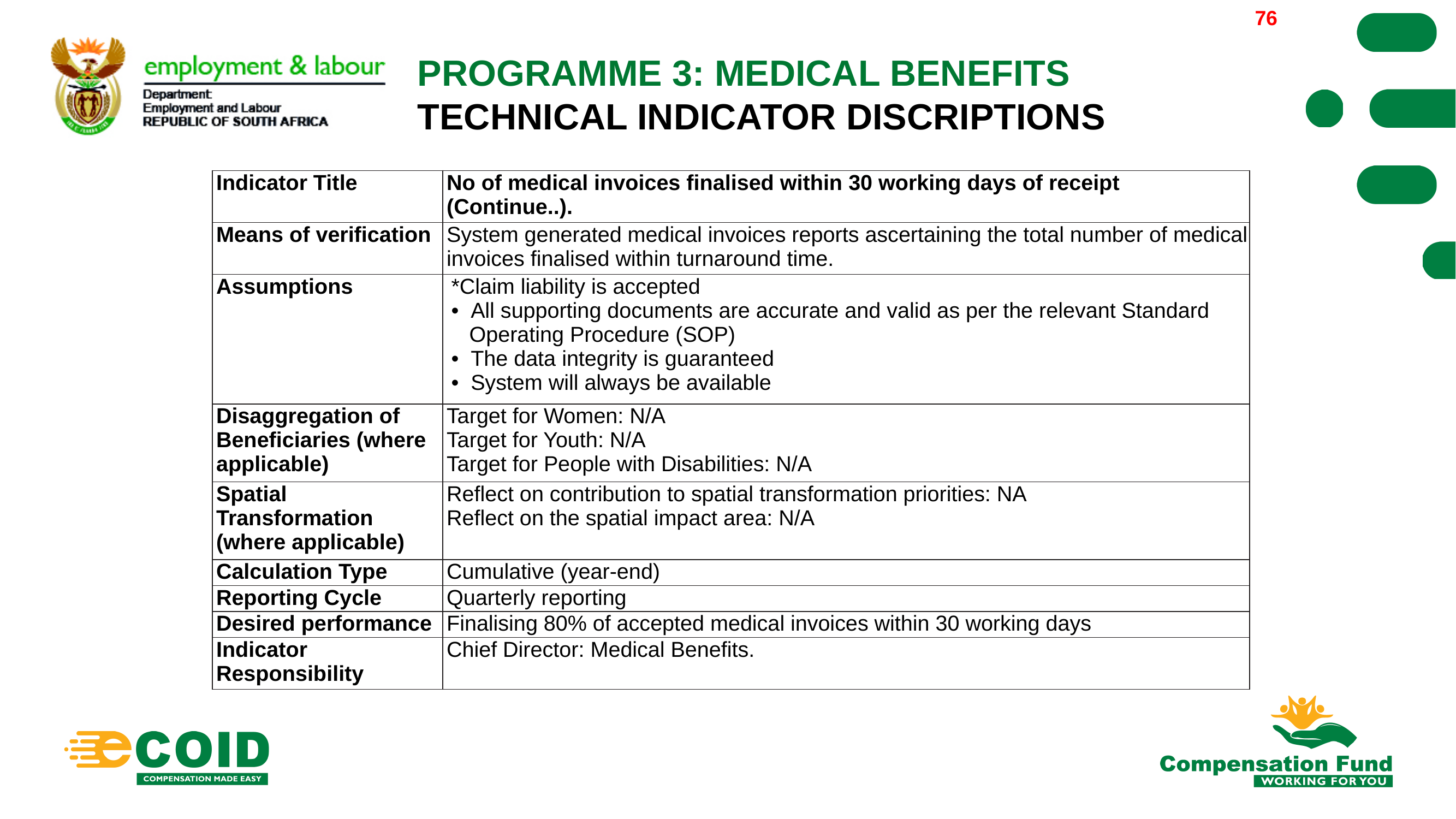

2022/03/30
76
PROGRAMME 3: MEDICAL BENEFITS
TECHNICAL INDICATOR DISCRIPTIONS
| Indicator Title | No of medical invoices finalised within 30 working days of receipt (Continue..). |
| --- | --- |
| Means of verification | System generated medical invoices reports ascertaining the total number of medical invoices finalised within turnaround time. |
| Assumptions | \*Claim liability is accepted • All supporting documents are accurate and valid as per the relevant Standard Operating Procedure (SOP) • The data integrity is guaranteed • System will always be available |
| Disaggregation of Beneficiaries (where applicable) | Target for Women: N/A Target for Youth: N/A Target for People with Disabilities: N/A |
| Spatial Transformation (where applicable) | Reflect on contribution to spatial transformation priorities: NA Reflect on the spatial impact area: N/A |
| Calculation Type | Cumulative (year-end) |
| Reporting Cycle | Quarterly reporting |
| Desired performance | Finalising 80% of accepted medical invoices within 30 working days |
| Indicator Responsibility | Chief Director: Medical Benefits. |
76